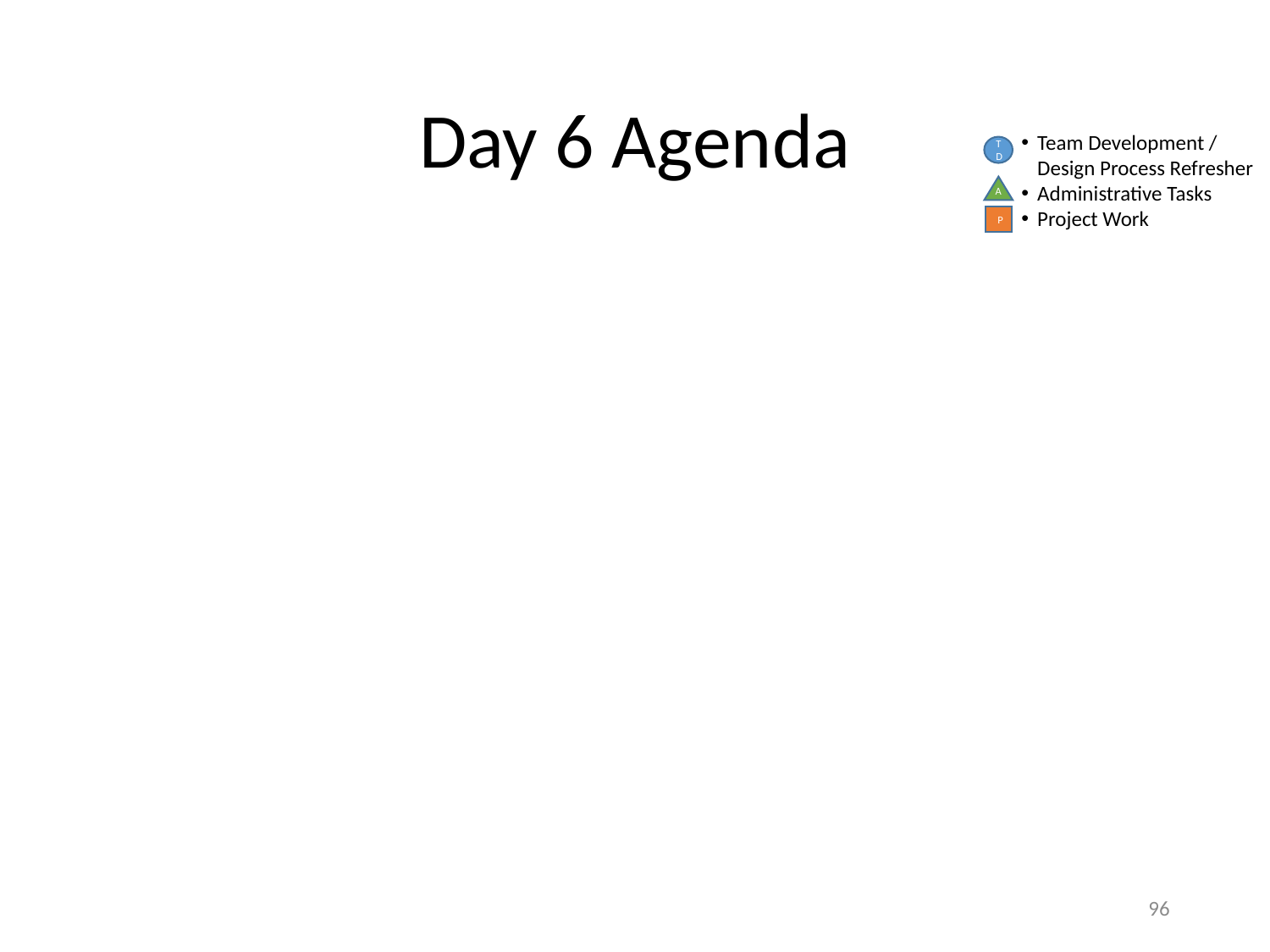

# Day 6 Agenda
Team Development /
Design Process Refresher
Administrative Tasks
Project Work
TD
A

P

96